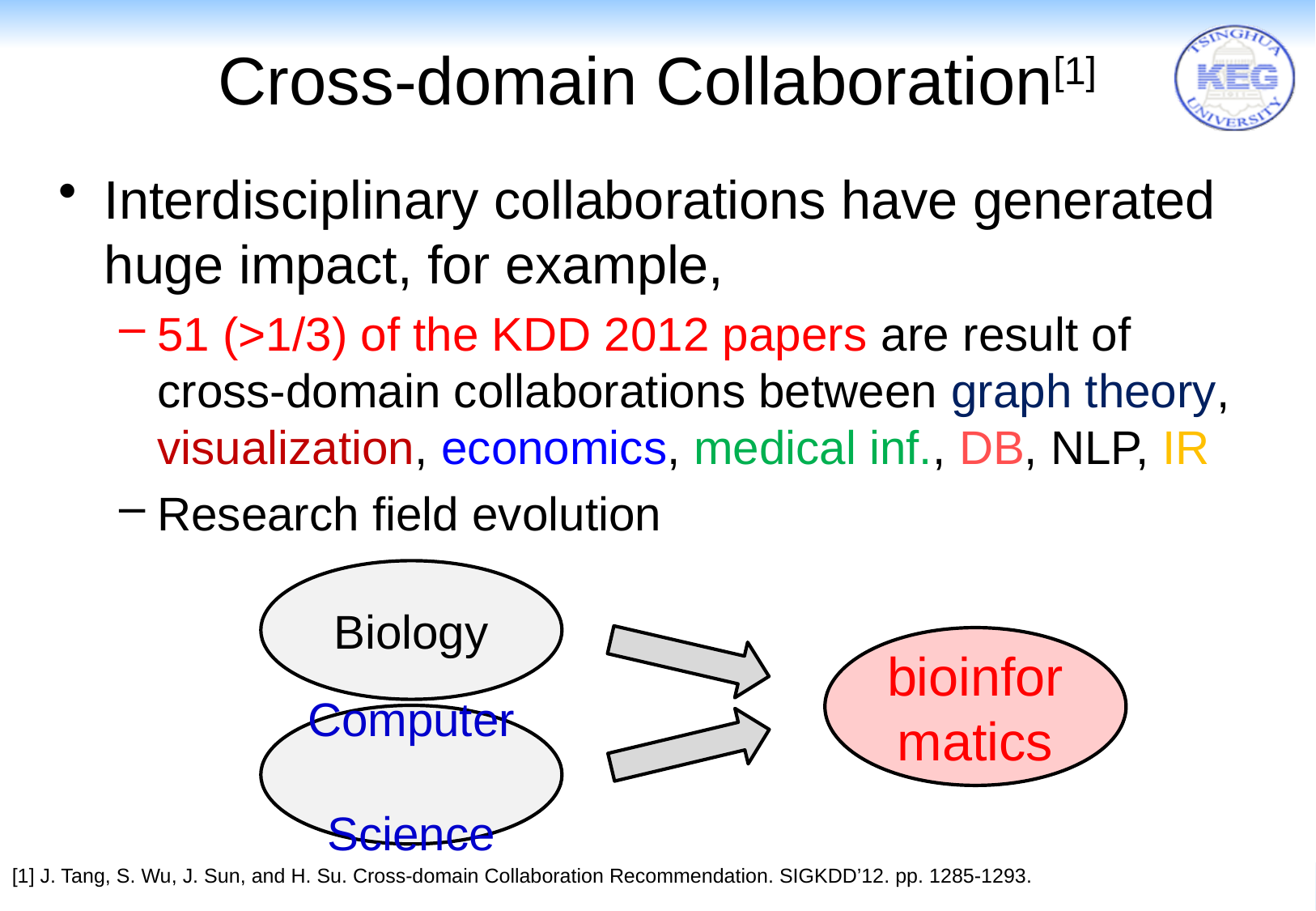

# Cross-domain Collaboration[1]
Interdisciplinary collaborations have generated huge impact, for example,
51 (>1/3) of the KDD 2012 papers are result of cross-domain collaborations between graph theory, visualization, economics, medical inf., DB, NLP, IR
Research field evolution

Biology
bioinformatics

Computer
Science

[1] J. Tang, S. Wu, J. Sun, and H. Su. Cross-domain Collaboration Recommendation. SIGKDD’12. pp. 1285-1293.